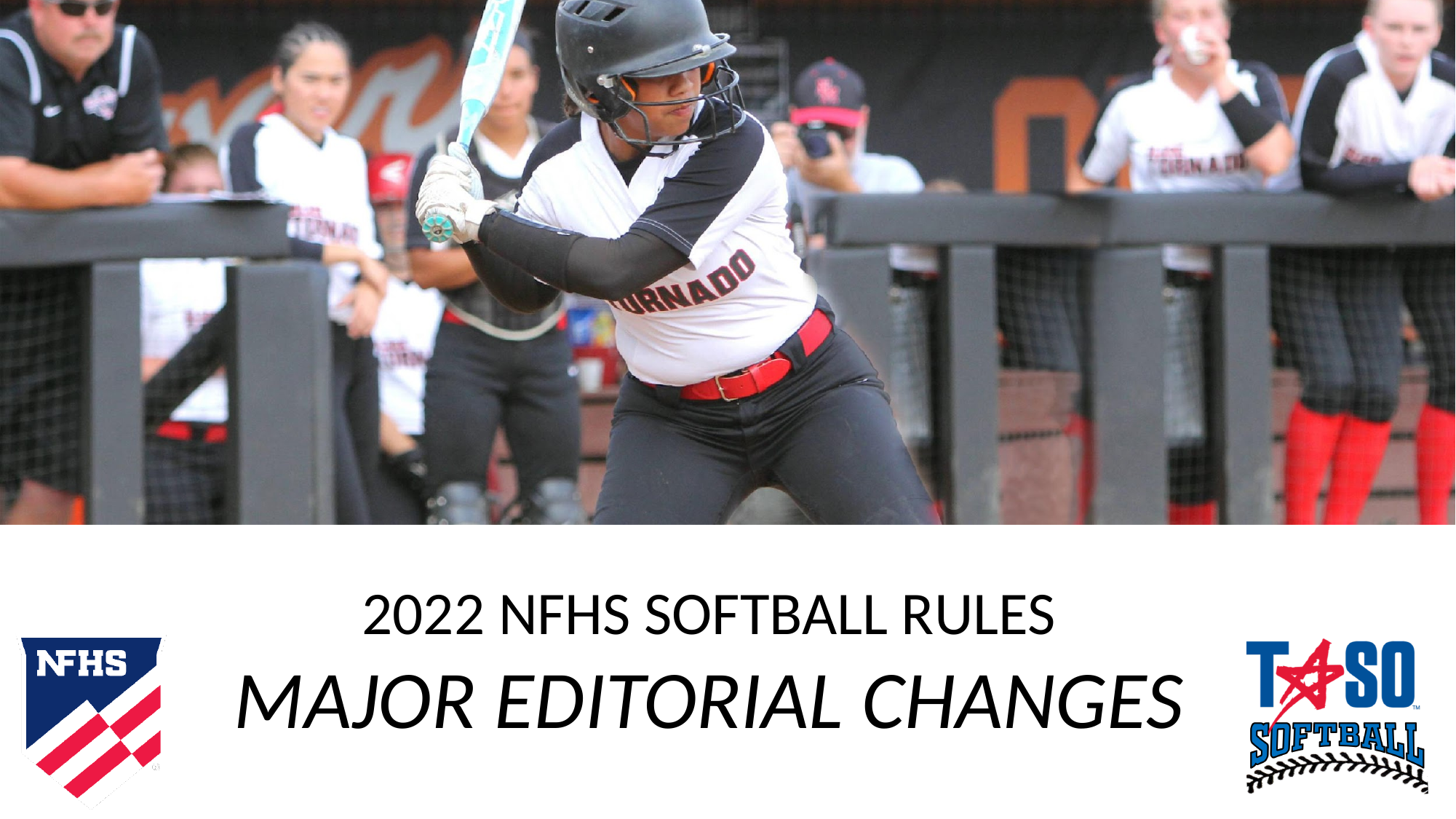

# 2022 NFHS SOFTBALL RULES MAJOR EDITORIAL CHANGES